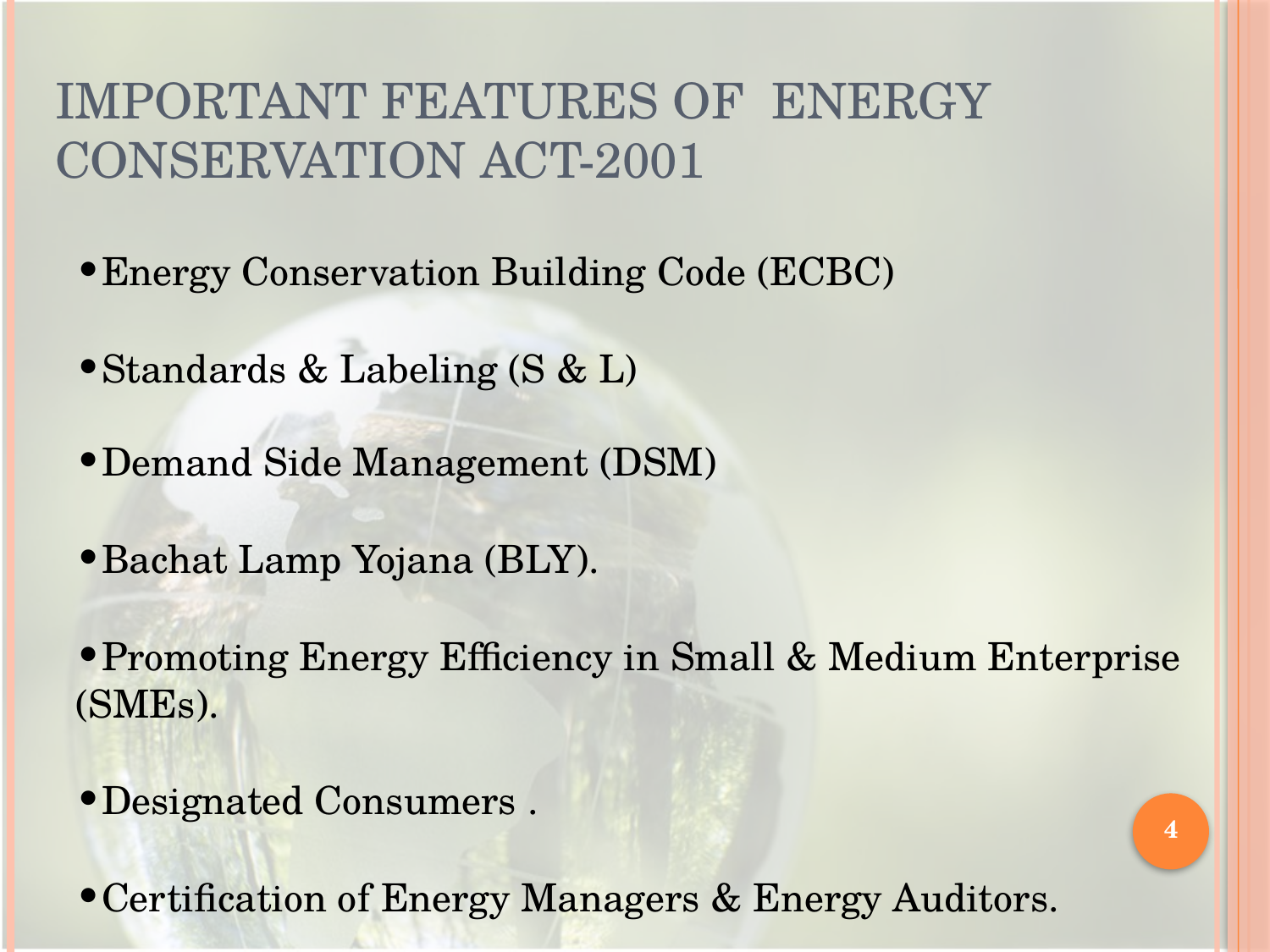

Important Features Of  Energy Conservation Act-2001

•Energy Conservation Building Code (ECBC)

•Standards & Labeling (S & L)

•Demand Side Management (DSM)

•Bachat Lamp Yojana (BLY).

•Promoting Energy Efficiency in Small & Medium Enterprise (SMEs).

•Designated Consumers .

•Certification of Energy Managers & Energy Auditors.
4